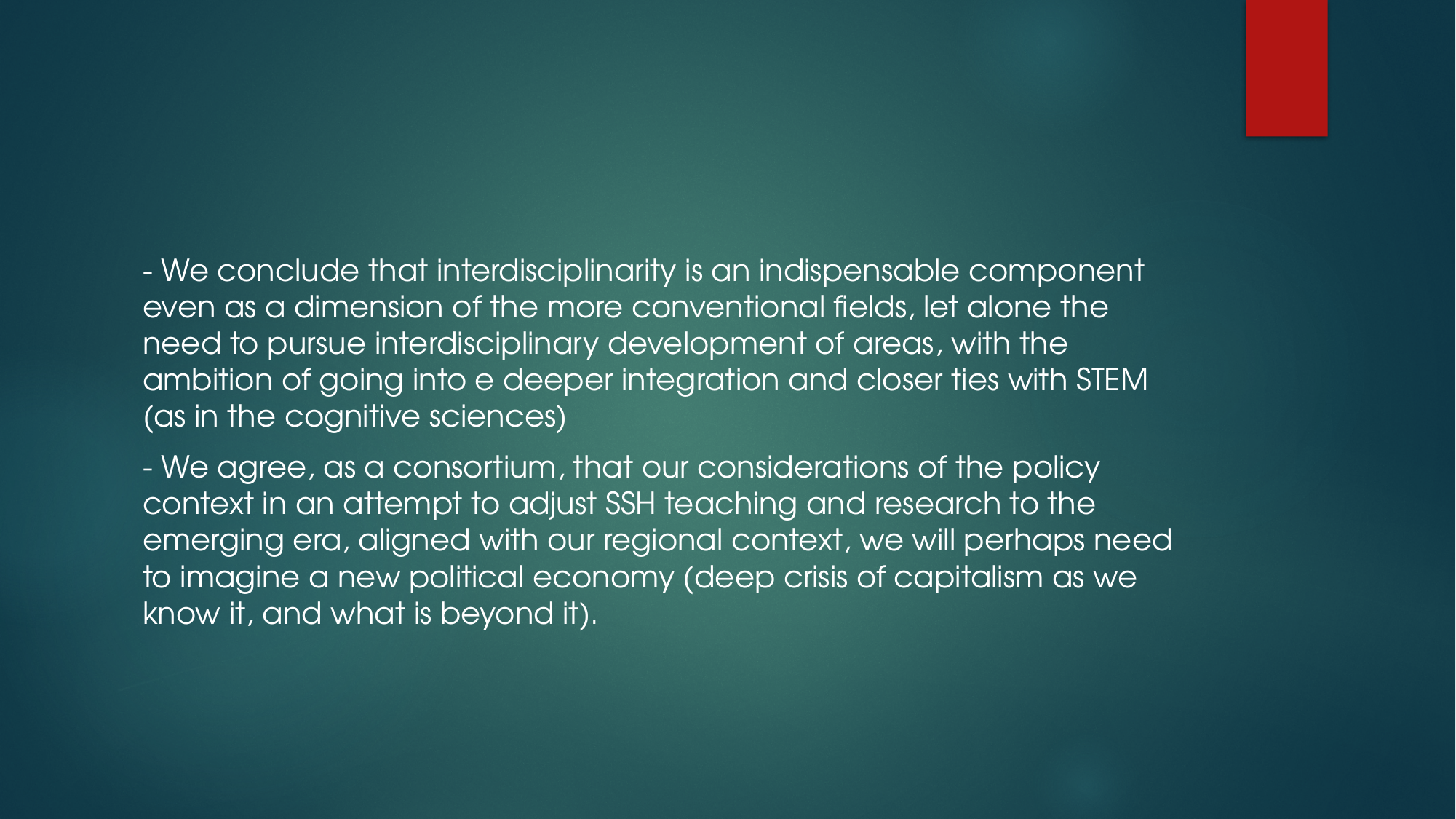

#
- We conclude that interdisciplinarity is an indispensable component even as a dimension of the more conventional fields, let alone the need to pursue interdisciplinary development of areas, with the ambition of going into e deeper integration and closer ties with STEM (as in the cognitive sciences)
- We agree, as a consortium, that our considerations of the policy context in an attempt to adjust SSH teaching and research to the emerging era, aligned with our regional context, we will perhaps need to imagine a new political economy (deep crisis of capitalism as we know it, and what is beyond it).